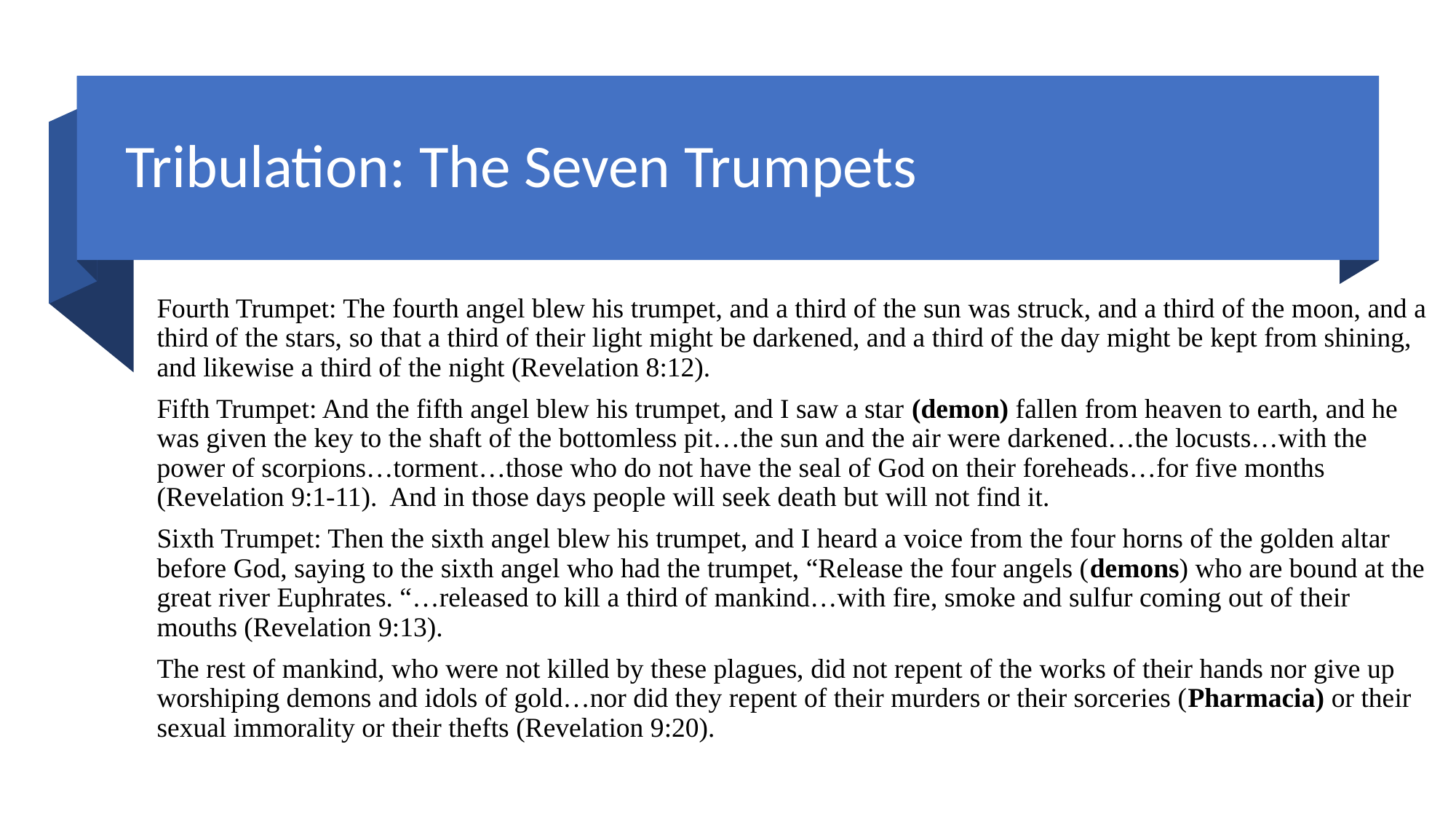

# Tribulation: The Seven Trumpets

Fourth Trumpet: The fourth angel blew his trumpet, and a third of the sun was struck, and a third of the moon, and a third of the stars, so that a third of their light might be darkened, and a third of the day might be kept from shining, and likewise a third of the night (Revelation 8:12).
Fifth Trumpet: And the fifth angel blew his trumpet, and I saw a star (demon) fallen from heaven to earth, and he was given the key to the shaft of the bottomless pit…the sun and the air were darkened…the locusts…with the power of scorpions…torment…those who do not have the seal of God on their foreheads…for five months (Revelation 9:1-11).  And in those days people will seek death but will not find it.
Sixth Trumpet: Then the sixth angel blew his trumpet, and I heard a voice from the four horns of the golden altar before God, saying to the sixth angel who had the trumpet, “Release the four angels (demons) who are bound at the great river Euphrates. “…released to kill a third of mankind…with fire, smoke and sulfur coming out of their mouths (Revelation 9:13).
The rest of mankind, who were not killed by these plagues, did not repent of the works of their hands nor give up worshiping demons and idols of gold…nor did they repent of their murders or their sorceries (Pharmacia) or their sexual immorality or their thefts (Revelation 9:20).